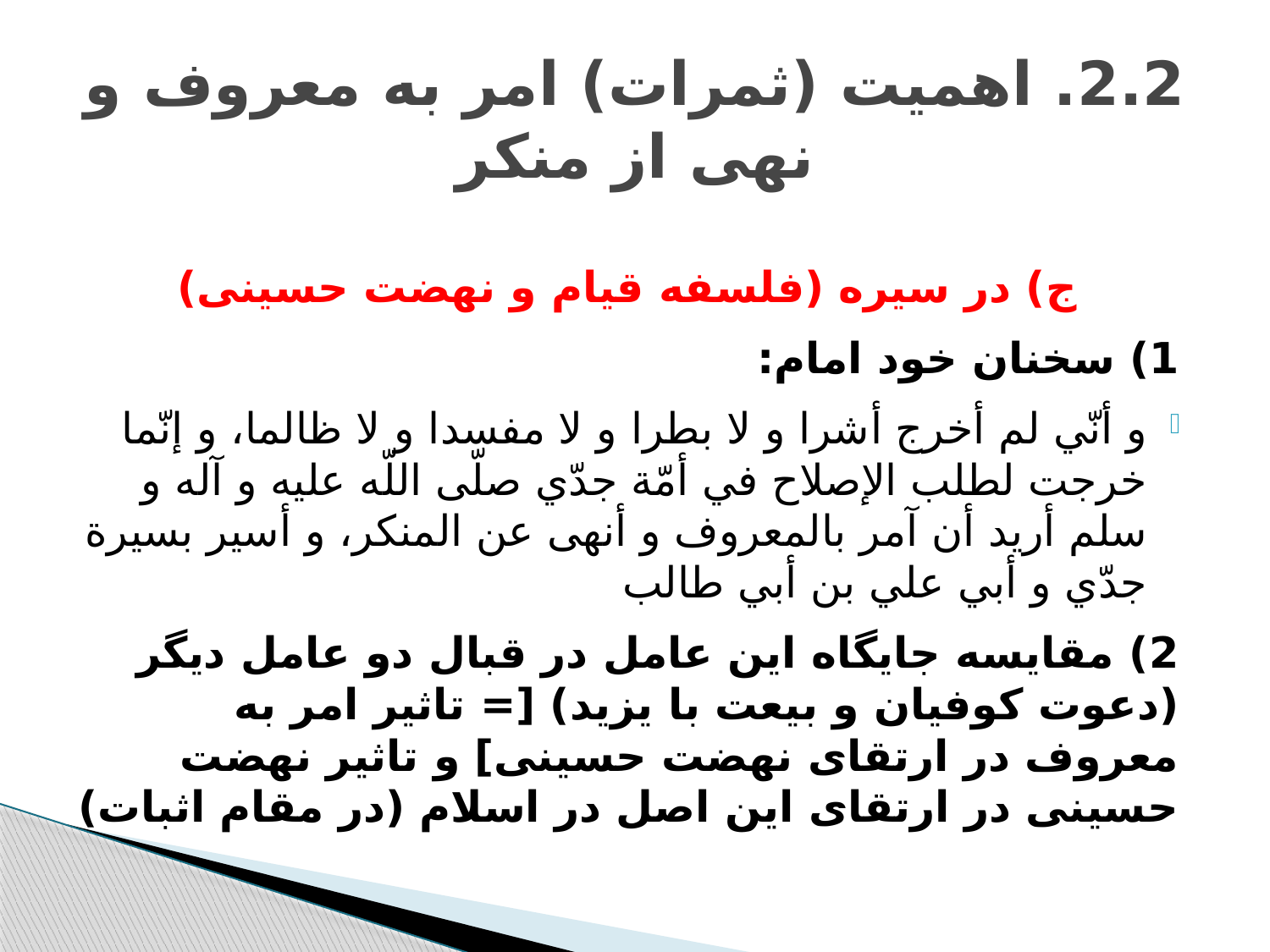

# 2.2. اهمیت (ثمرات) امر به معروف و نهی از منکر
ج) در سیره (فلسفه قیام و نهضت حسینی)
1) سخنان خود امام:
و أنّي لم أخرج أشرا و لا بطرا و لا مفسدا و لا ظالما، و إنّما خرجت لطلب الإصلاح في أمّة جدّي صلّى اللّه عليه و آله و سلم أريد أن آمر بالمعروف و أنهى عن المنكر، و أسير بسيرة جدّي و أبي علي بن أبي طالب
2) مقایسه جایگاه این عامل در قبال دو عامل دیگر (دعوت کوفیان و بیعت با یزید) [= تاثیر امر به معروف در ارتقای نهضت حسینی] و تاثیر نهضت حسینی در ارتقای این اصل در اسلام (در مقام اثبات)